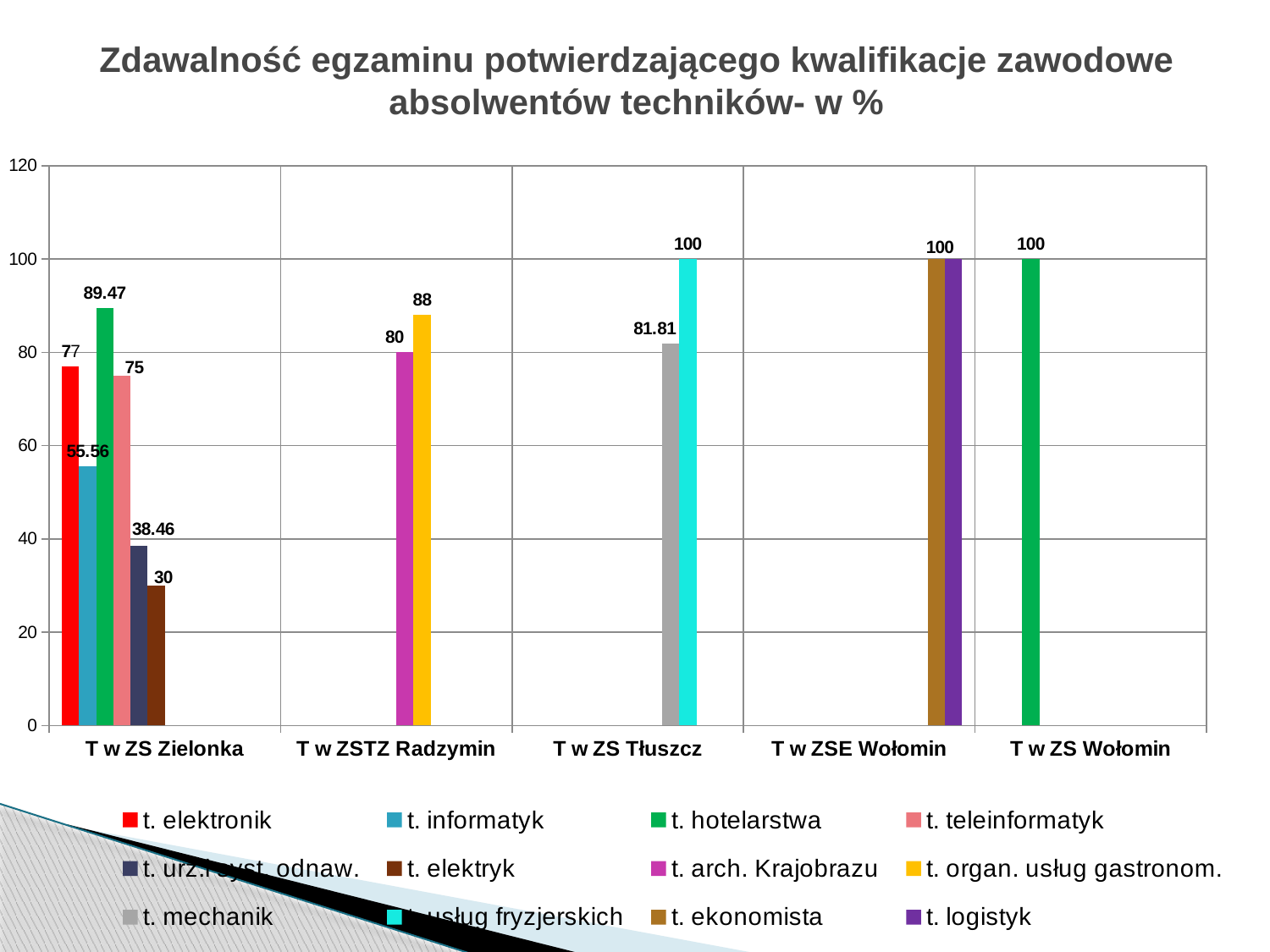

# Zdawalność egzaminu potwierdzającego kwalifikacje zawodowe absolwentów techników- w %

### Chart

| Category | t. elektronik | t. informatyk | t. hotelarstwa | t. teleinformatyk | t. urz.i syst. odnaw. | t. elektryk | t. arch. Krajobrazu | t. organ. usług gastronom. | t. mechanik | t. usług fryzjerskich | t. ekonomista | t. logistyk |
|---|---|---|---|---|---|---|---|---|---|---|---|---|
| T w ZS Zielonka | 76.92 | 55.56 | 89.47 | 75.0 | 38.46 | 30.0 | None | None | None | None | None | None |
| T w ZSTZ Radzymin | None | None | None | None | None | None | 80.0 | 88.0 | None | None | None | None |
| T w ZS Tłuszcz | None | None | None | None | None | None | None | None | 81.81 | 100.0 | None | None |
| T w ZSE Wołomin | None | None | None | None | None | None | None | None | None | None | 100.0 | 100.0 |
| T w ZS Wołomin | None | None | 100.0 | None | None | None | None | None | None | None | None | None |